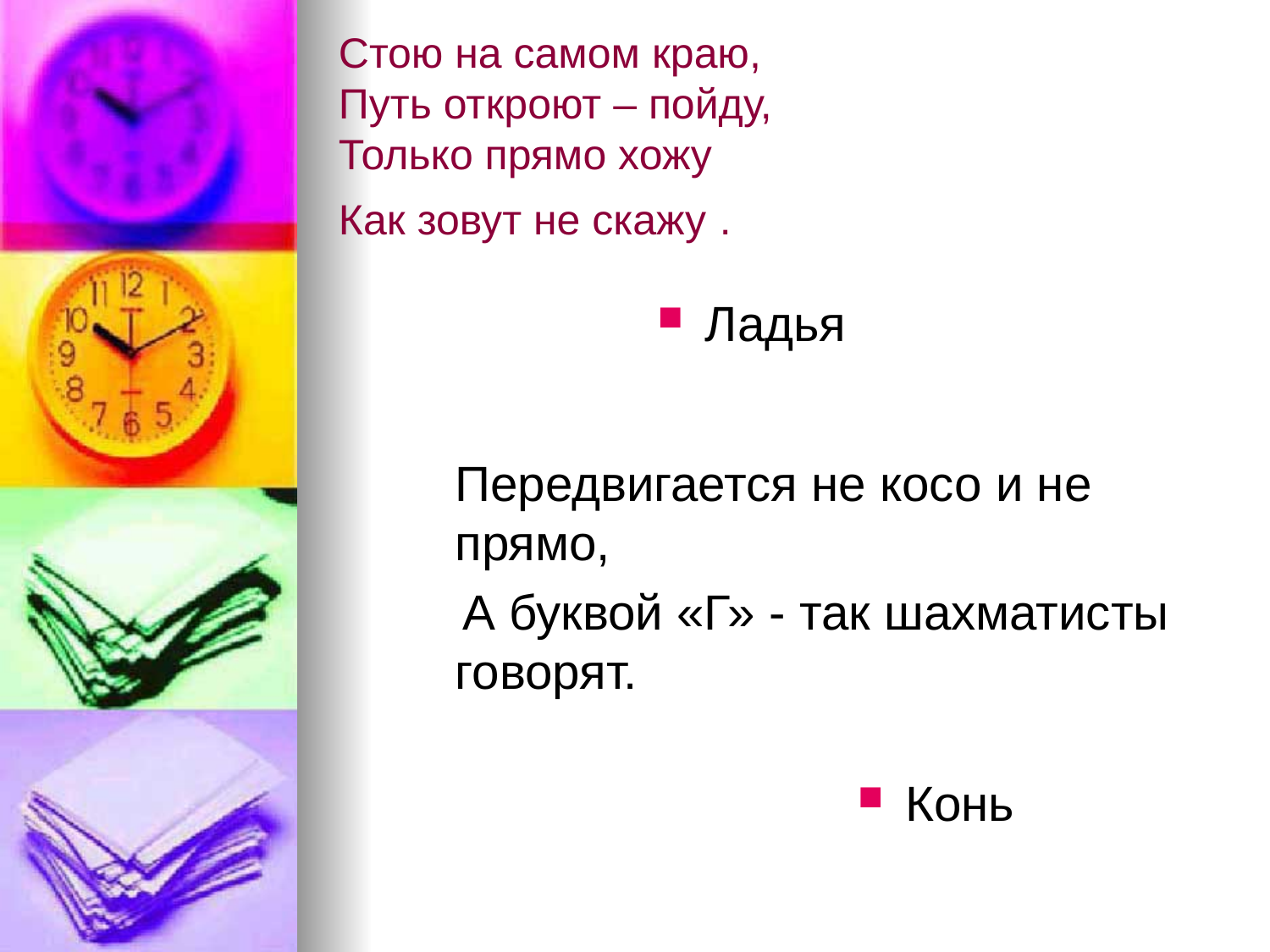

# Стою на самом краю, Путь откроют – пойду, Только прямо хожу Как зовут не скажу 	.
Ладья
    Передвигается не косо и не прямо,
    А буквой «Г» - так шахматисты говорят.
Конь